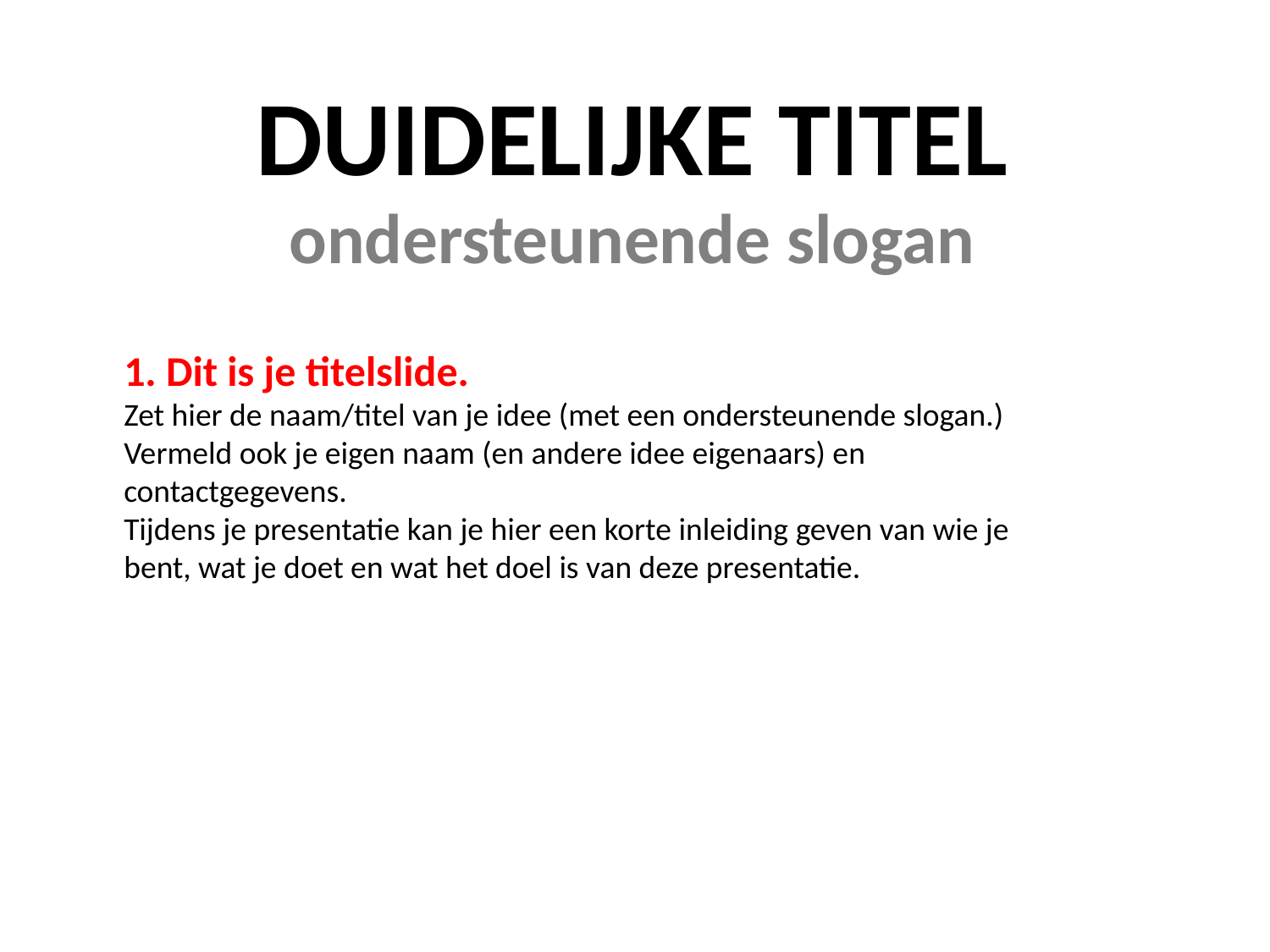

# DUIDELIJKE TITEL
ondersteunende slogan
1. Dit is je titelslide.
Zet hier de naam/titel van je idee (met een ondersteunende slogan.)
Vermeld ook je eigen naam (en andere idee eigenaars) en contactgegevens.
Tijdens je presentatie kan je hier een korte inleiding geven van wie je bent, wat je doet en wat het doel is van deze presentatie.